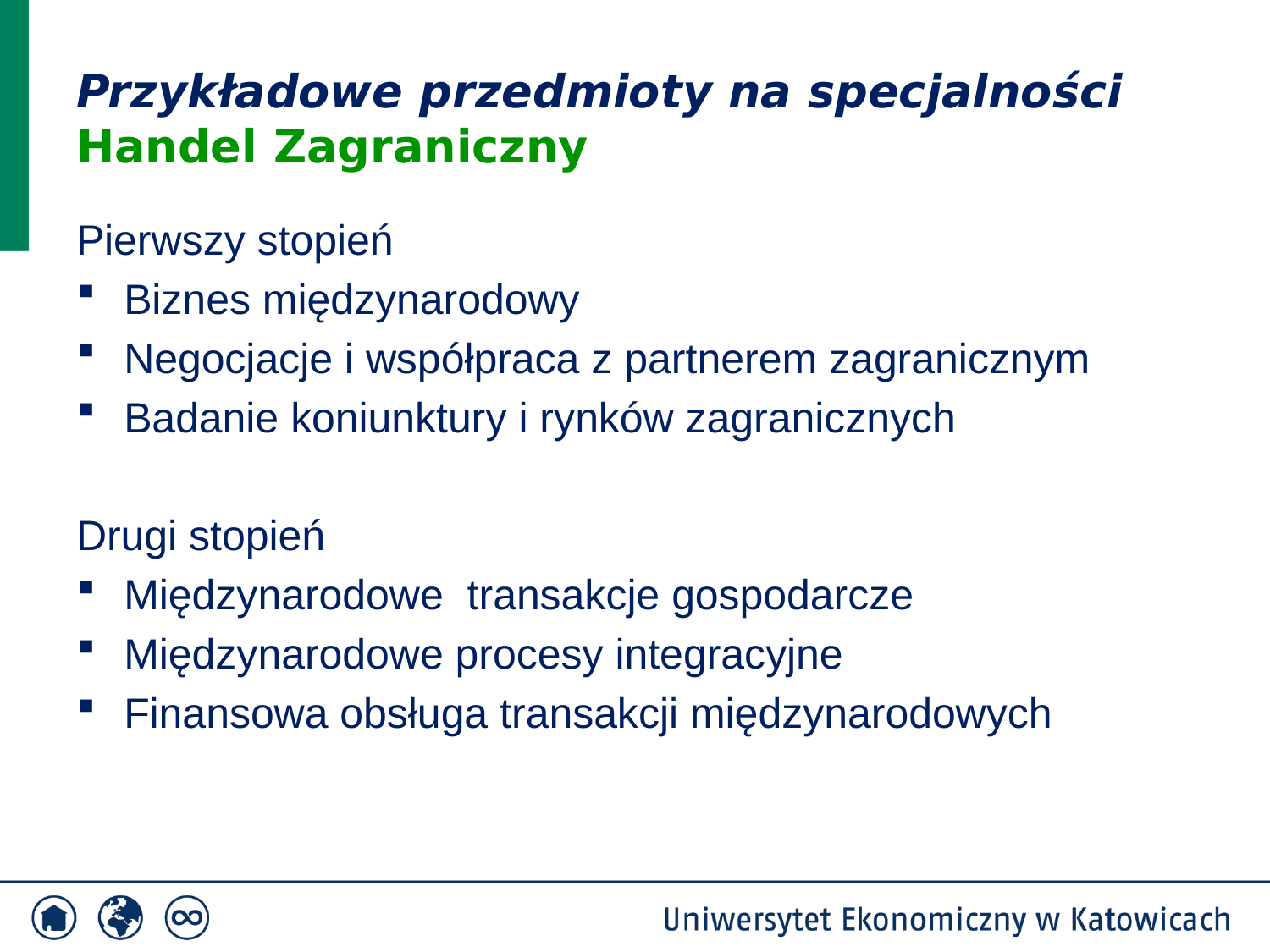

# Przykładowe przedmioty na specjalności Handel Zagraniczny
Pierwszy stopień
Biznes międzynarodowy
Negocjacje i współpraca z partnerem zagranicznym
Badanie koniunktury i rynków zagranicznych

Drugi stopień
Międzynarodowe  transakcje gospodarcze
Międzynarodowe procesy integracyjne
Finansowa obsługa transakcji międzynarodowych